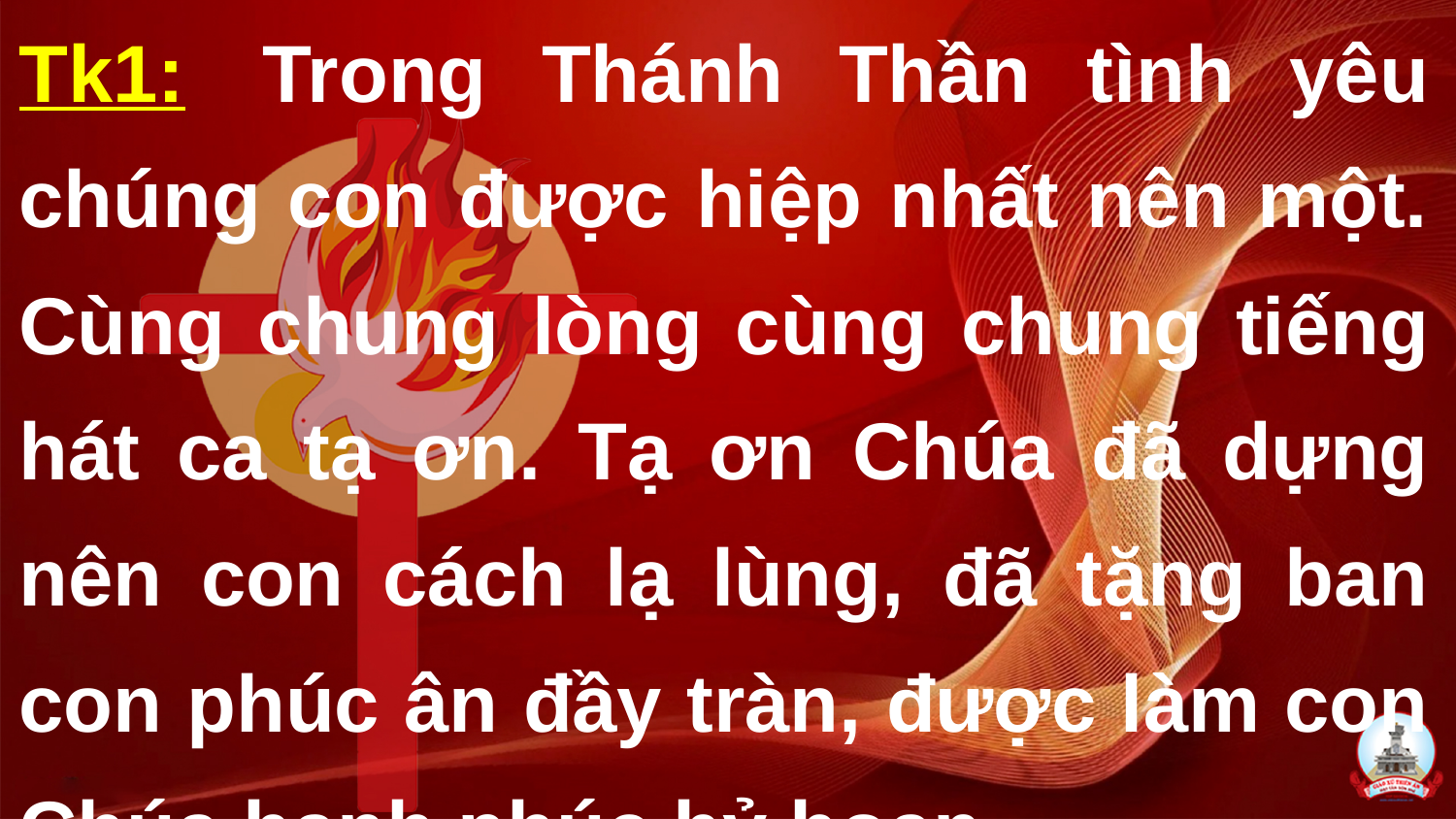

Tk1:  Trong Thánh Thần tình yêu chúng con được hiệp nhất nên một. Cùng chung lòng cùng chung tiếng hát ca tạ ơn. Tạ ơn Chúa đã dựng nên con cách lạ lùng, đã tặng ban con phúc ân đầy tràn, được làm con Chúa hạnh phúc hỷ hoan.